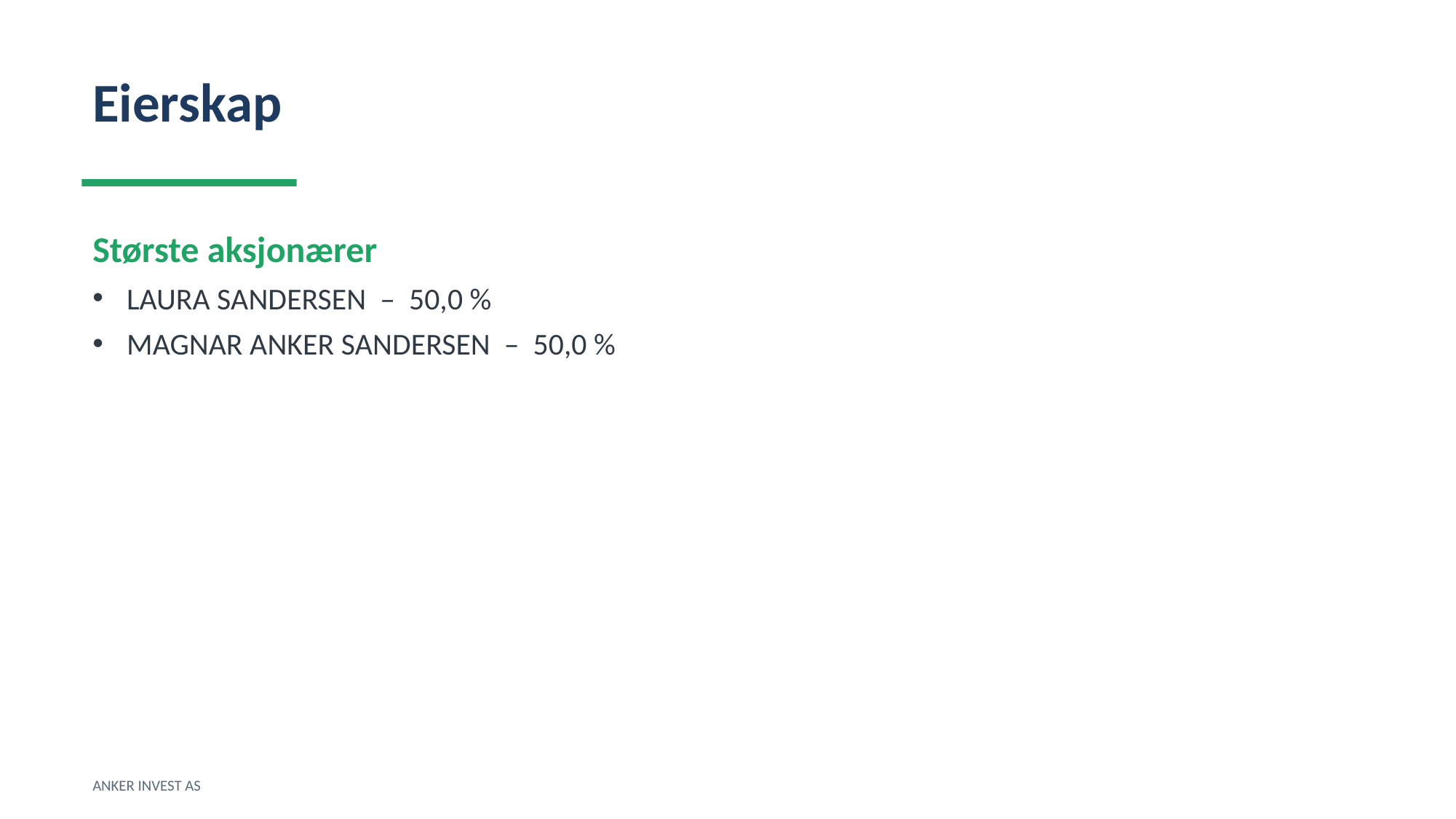

Eierskap

Største aksjonærer
LAURA SANDERSEN  –  50,0 %
MAGNAR ANKER SANDERSEN  –  50,0 %
ANKER INVEST AS